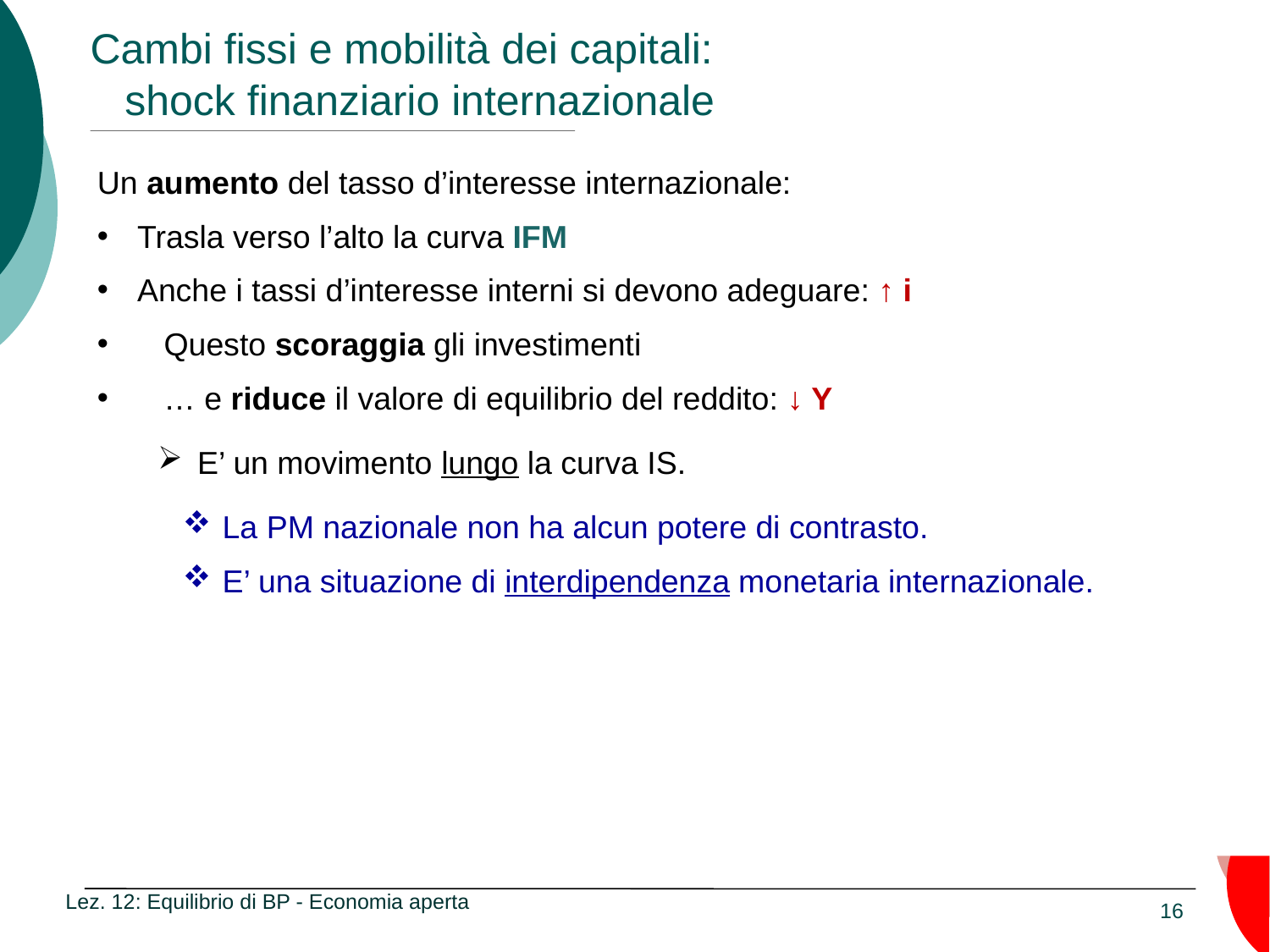

# Cambi fissi e mobilità dei capitali: shock finanziario internazionale
Un aumento del tasso d’interesse internazionale:
Trasla verso l’alto la curva IFM
Anche i tassi d’interesse interni si devono adeguare: ↑ i
   Questo scoraggia gli investimenti
   … e riduce il valore di equilibrio del reddito: ↓ Y
E’ un movimento lungo la curva IS.
La PM nazionale non ha alcun potere di contrasto.
E’ una situazione di interdipendenza monetaria internazionale.

Lez. 12: Equilibrio di BP - Economia aperta